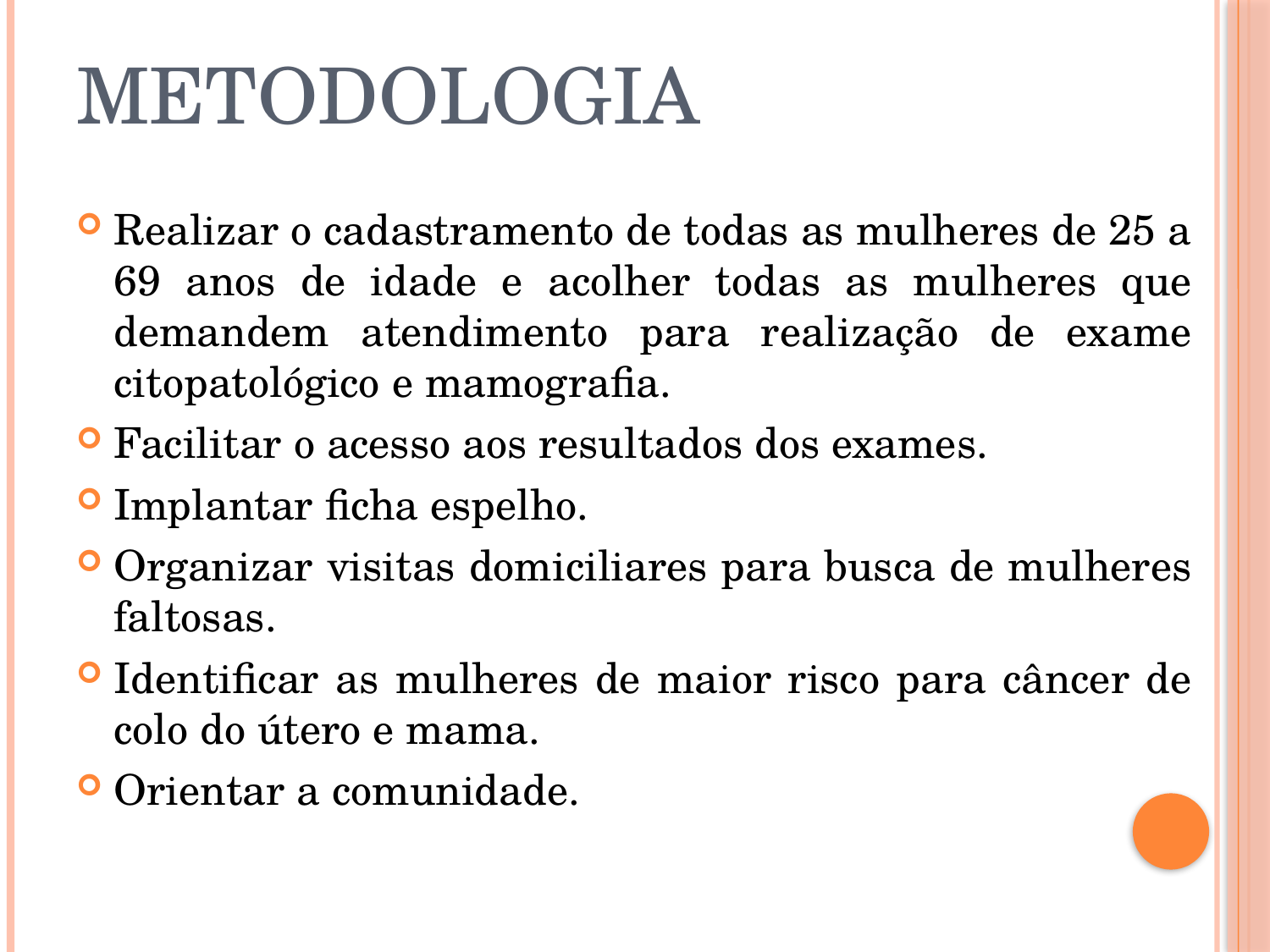

METODOLOGIA
Realizar o cadastramento de todas as mulheres de 25 a 69 anos de idade e acolher todas as mulheres que demandem atendimento para realização de exame citopatológico e mamografia.
Facilitar o acesso aos resultados dos exames.
Implantar ficha espelho.
Organizar visitas domiciliares para busca de mulheres faltosas.
Identificar as mulheres de maior risco para câncer de colo do útero e mama.
Orientar a comunidade.